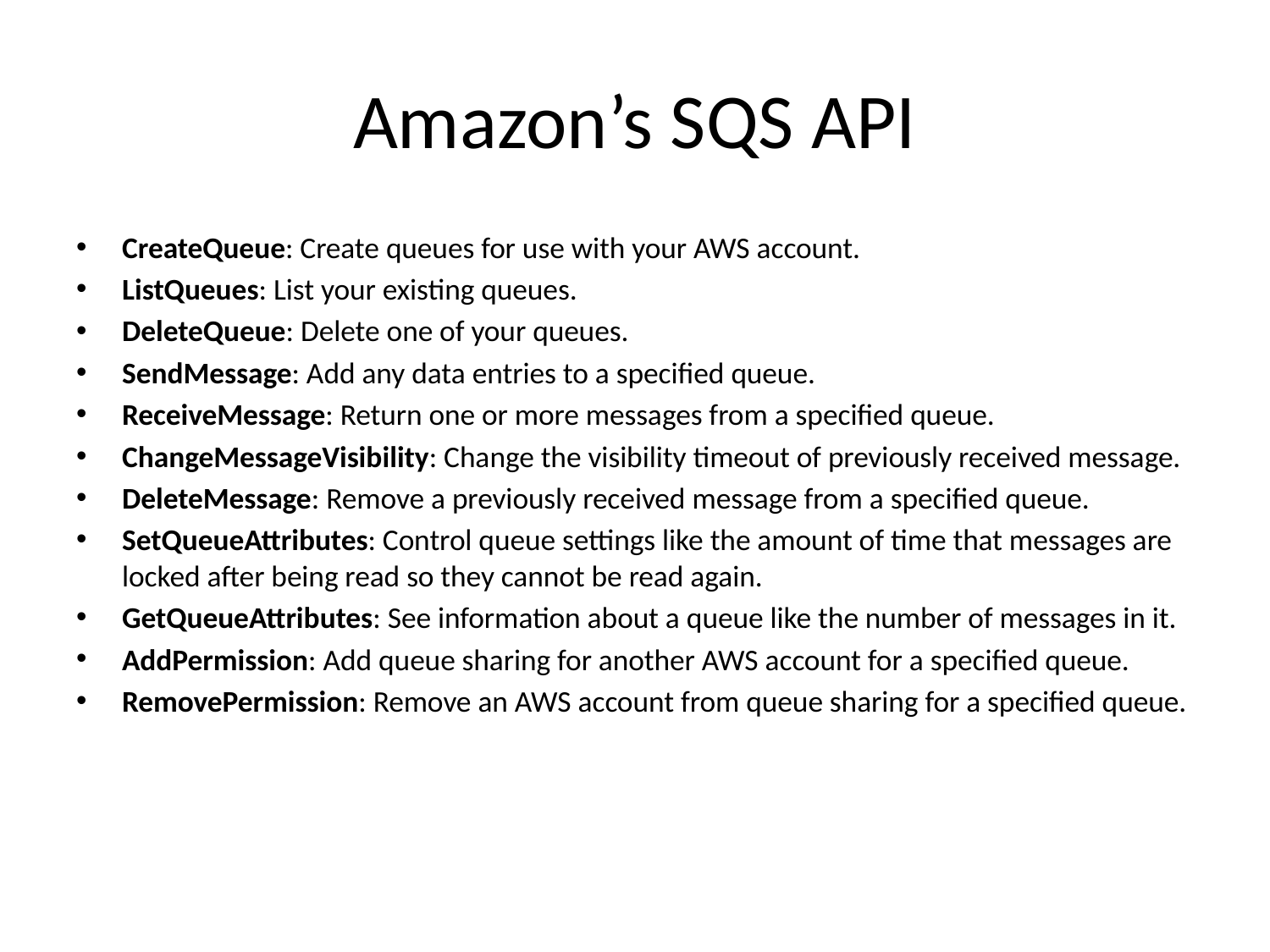

# Amazon’s SQS API
CreateQueue: Create queues for use with your AWS account.
ListQueues: List your existing queues.
DeleteQueue: Delete one of your queues.
SendMessage: Add any data entries to a specified queue.
ReceiveMessage: Return one or more messages from a specified queue.
ChangeMessageVisibility: Change the visibility timeout of previously received message.
DeleteMessage: Remove a previously received message from a specified queue.
SetQueueAttributes: Control queue settings like the amount of time that messages are locked after being read so they cannot be read again.
GetQueueAttributes: See information about a queue like the number of messages in it.
AddPermission: Add queue sharing for another AWS account for a specified queue.
RemovePermission: Remove an AWS account from queue sharing for a specified queue.